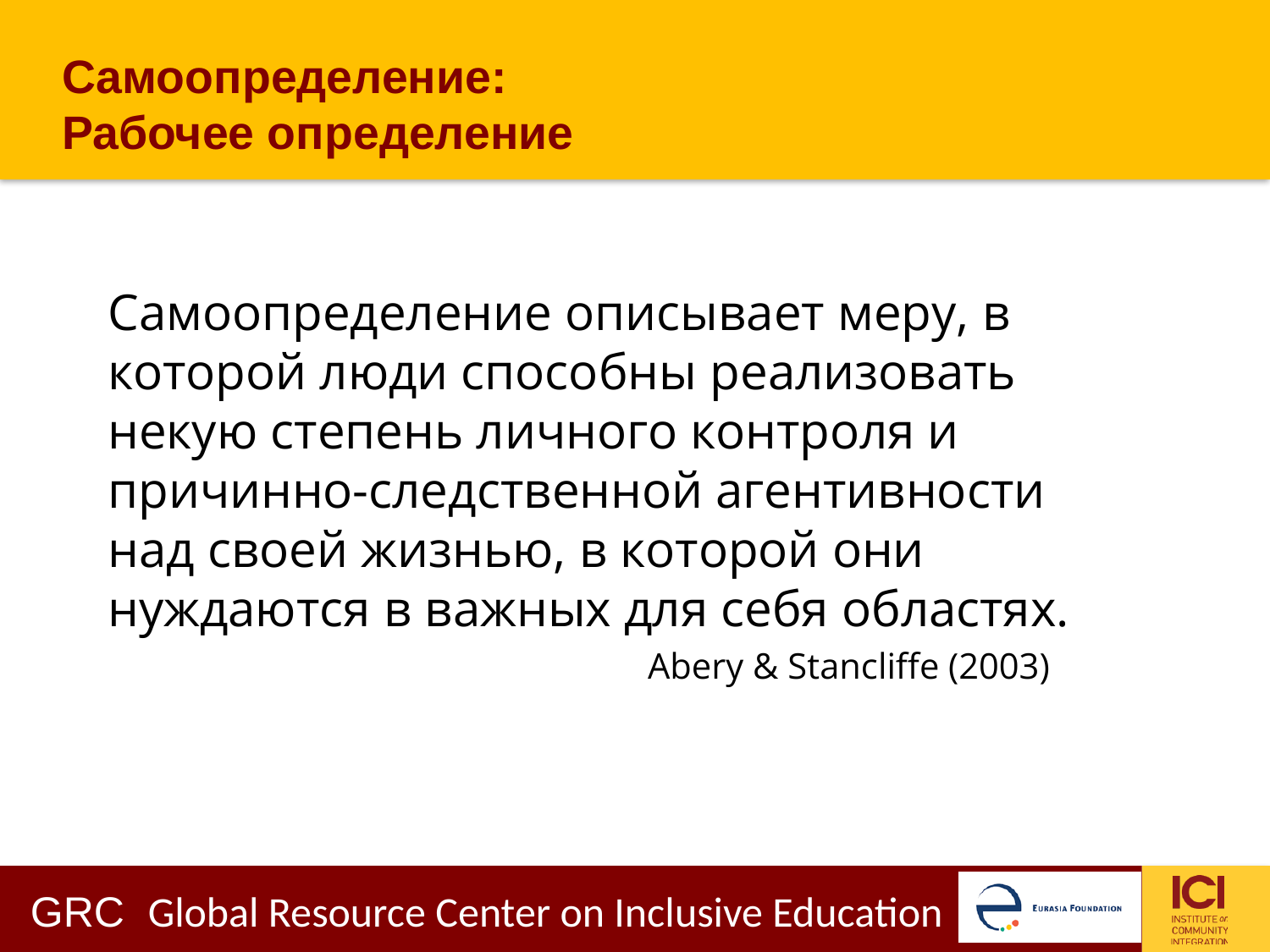

# Самоопределение: Рабочее определение
Самоопределение описывает меру, в которой люди способны реализовать некую степень личного контроля и причинно-следственной агентивности над своей жизнью, в которой они нуждаются в важных для себя областях.
				Abery & Stancliffe (2003)